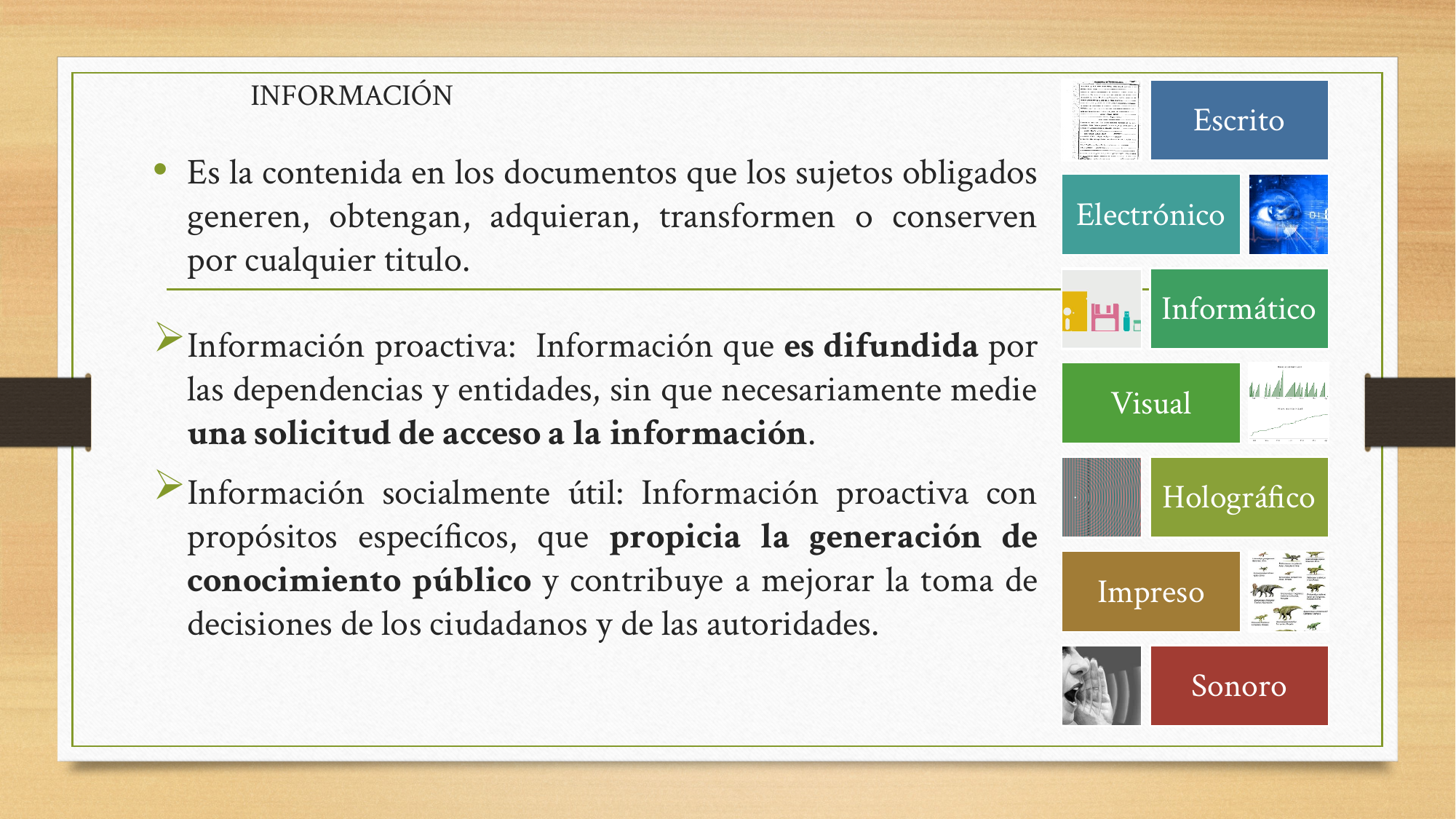

# INFORMACIÓN
Escrito
Electrónico
Informático
Visual
Holográfico
Impreso
Sonoro
Es la contenida en los documentos que los sujetos obligados generen, obtengan, adquieran, transformen o conserven por cualquier titulo.

Información proactiva:  Información que es difundida por las dependencias y entidades, sin que necesariamente medie una solicitud de acceso a la información.
Información socialmente útil: Información proactiva con propósitos específicos, que propicia la generación de conocimiento público y contribuye a mejorar la toma de decisiones de los ciudadanos y de las autoridades.